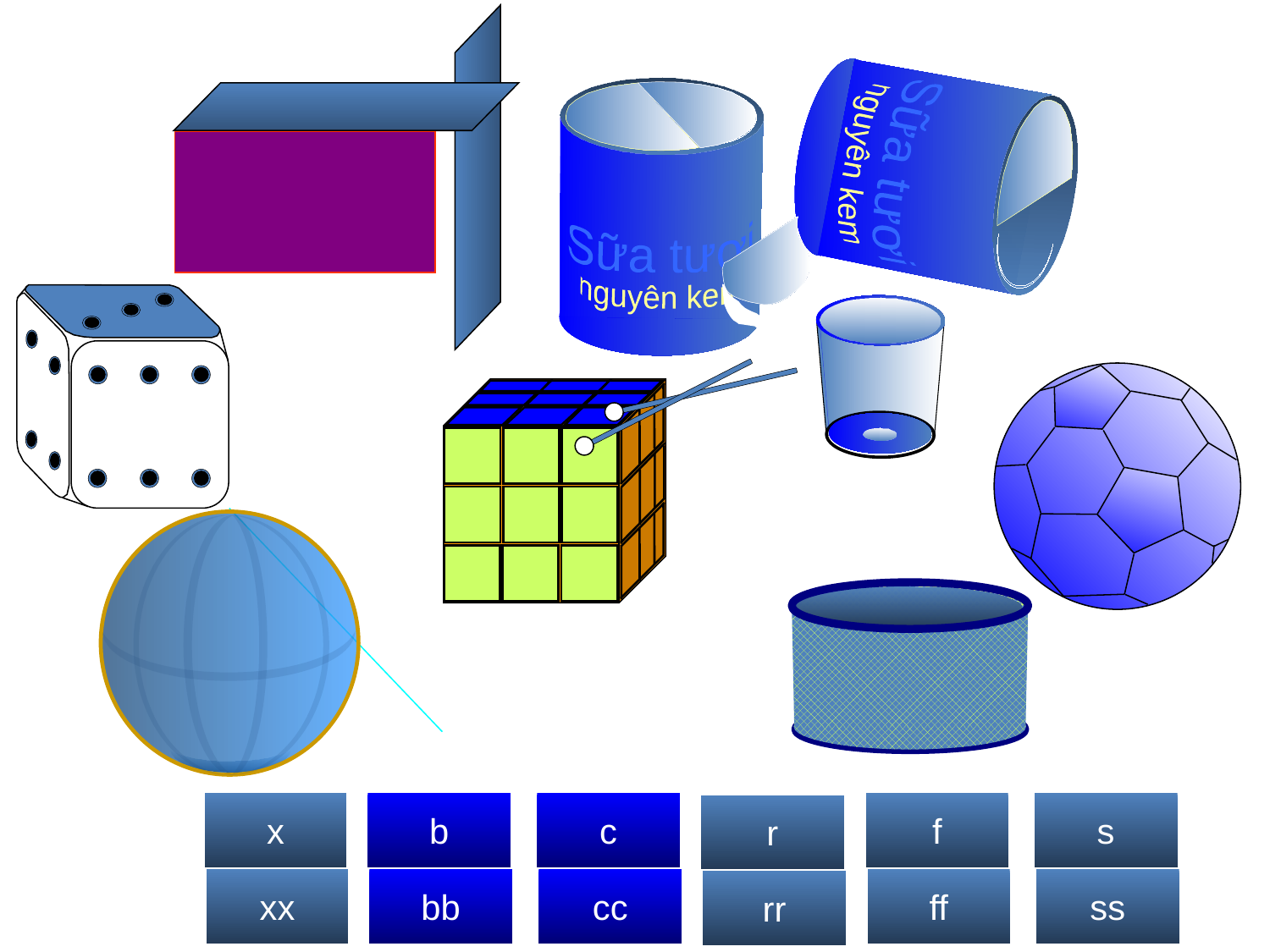

Sữa tươi
nguyên kem

Sữa tươi
nguyên kem

x
b
c
f
s
r
xx
bb
cc
ff
ss
rr